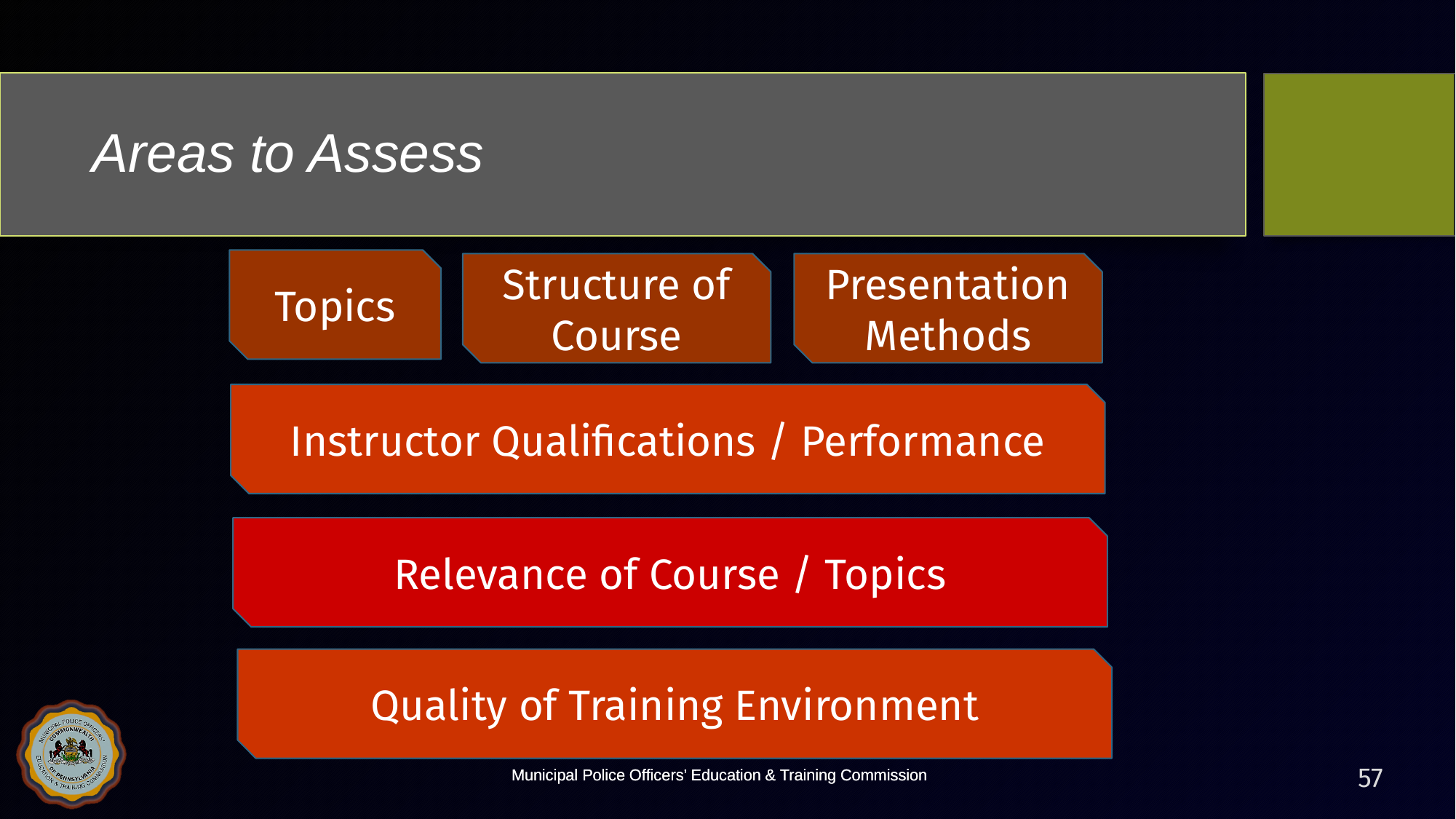

# Areas to Assess
Topics
Structure of Course
Presentation Methods
Instructor Qualifications / Performance
Relevance of Course / Topics
Quality of Training Environment